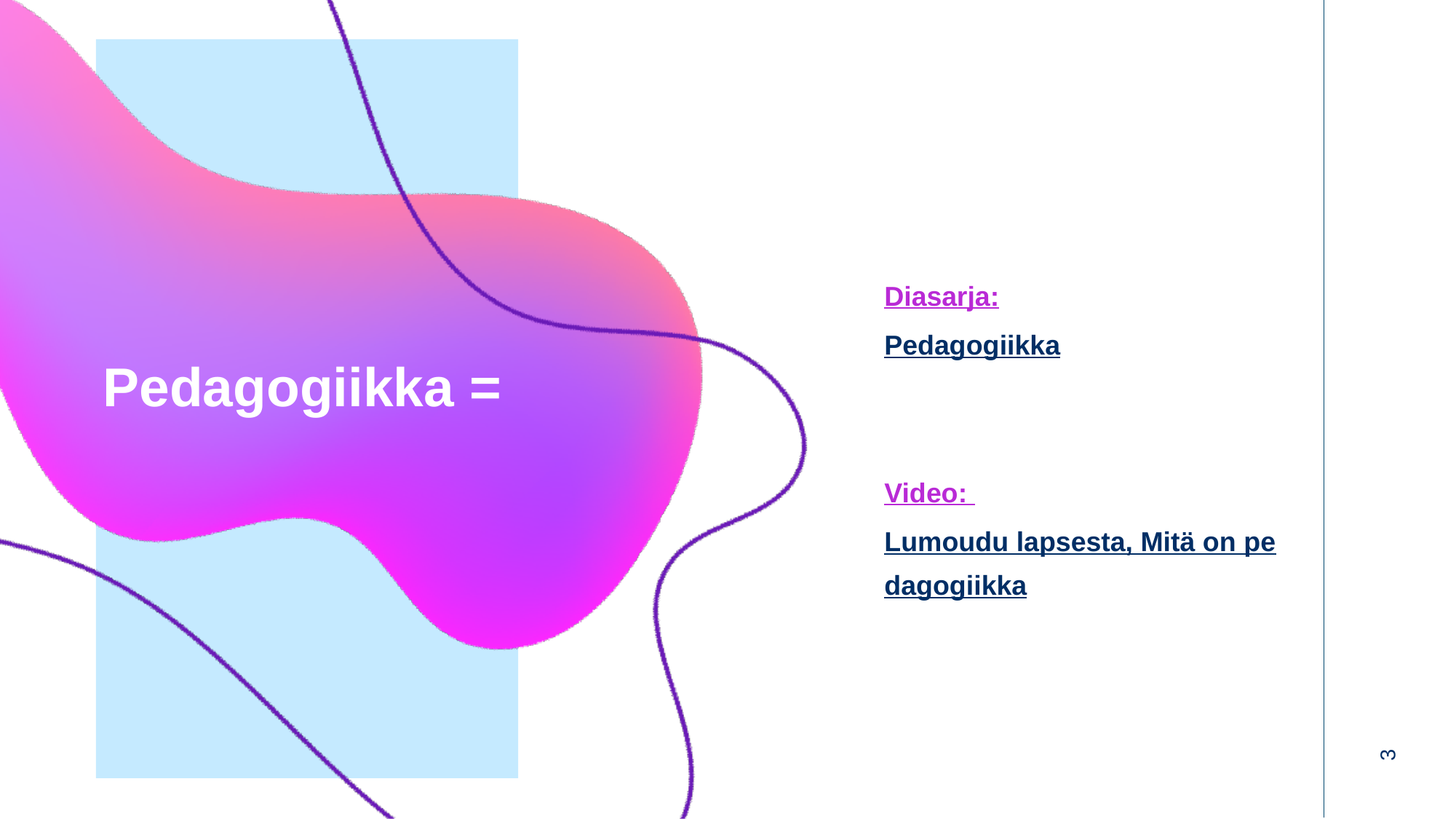

Diasarja:
Pedagogiikka

Video:
Lumoudu lapsesta, Mitä on pedagogiikka
# Pedagogiikka =
3